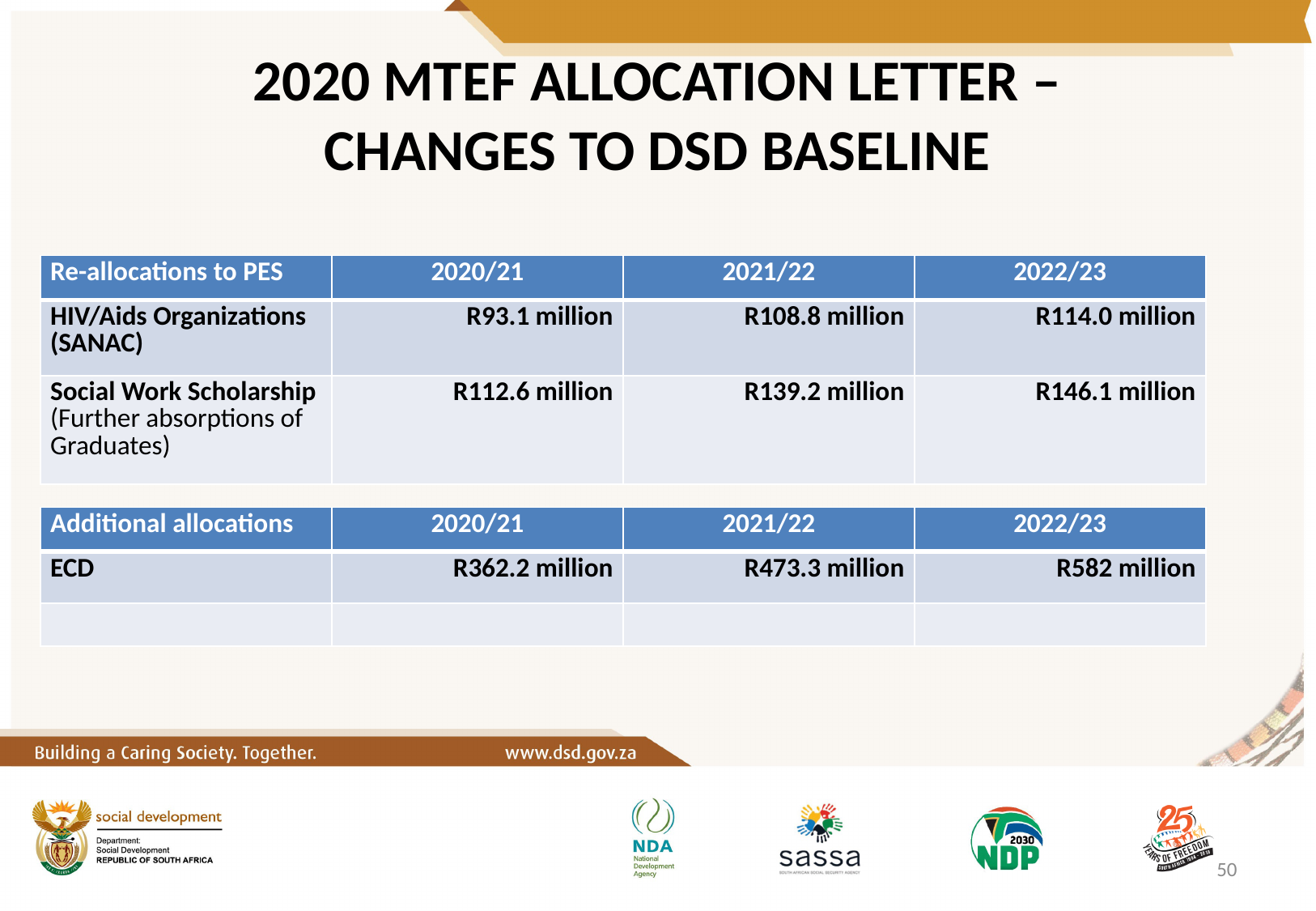

# 2020 MTEF ALLOCATION LETTER – CHANGES TO DSD BASELINE
| Re-allocations to PES | 2020/21 | 2021/22 | 2022/23 |
| --- | --- | --- | --- |
| HIV/Aids Organizations (SANAC) | R93.1 million | R108.8 million | R114.0 million |
| Social Work Scholarship (Further absorptions of Graduates) | R112.6 million | R139.2 million | R146.1 million |
| Additional allocations | 2020/21 | 2021/22 | 2022/23 |
| --- | --- | --- | --- |
| ECD | R362.2 million | R473.3 million | R582 million |
|  |  |  |  |
50